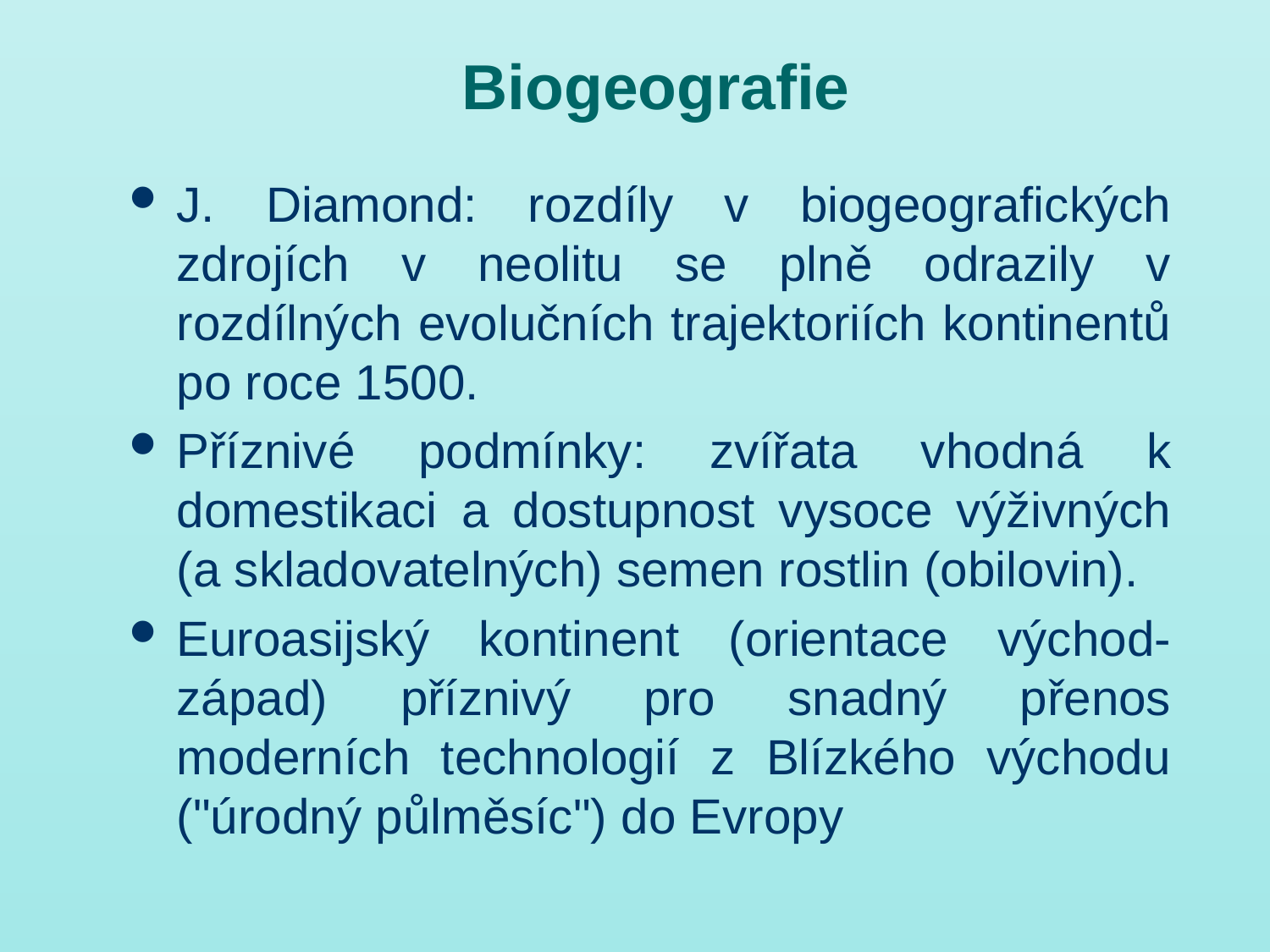

# Biogeografie
J. Diamond: rozdíly v biogeografických zdrojích v neolitu se plně odrazily v rozdílných evolučních trajektoriích kontinentů po roce 1500.
Příznivé podmínky: zvířata vhodná k domestikaci a dostupnost vysoce výživných (a skladovatelných) semen rostlin (obilovin).
Euroasijský kontinent (orientace východ-západ) příznivý pro snadný přenos moderních technologií z Blízkého východu ("úrodný půlměsíc") do Evropy